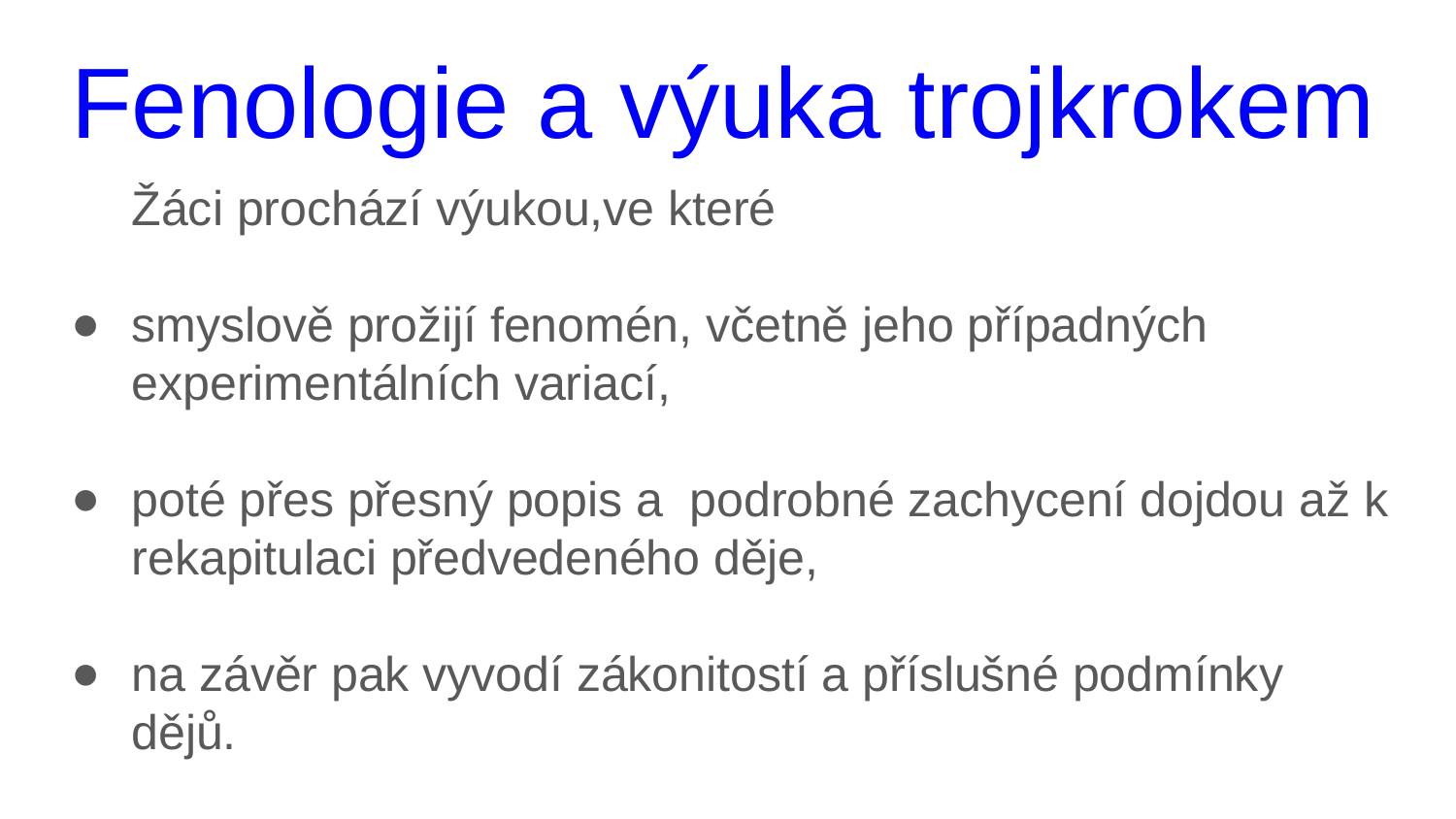

# Fenologie a výuka trojkrokem
Žáci prochází výukou,ve které

smyslově prožijí fenomén, včetně jeho případných experimentálních variací,

poté přes přesný popis a  podrobné zachycení dojdou až k rekapitulaci předvedeného děje,

na závěr pak vyvodí zákonitostí a příslušné podmínky dějů.